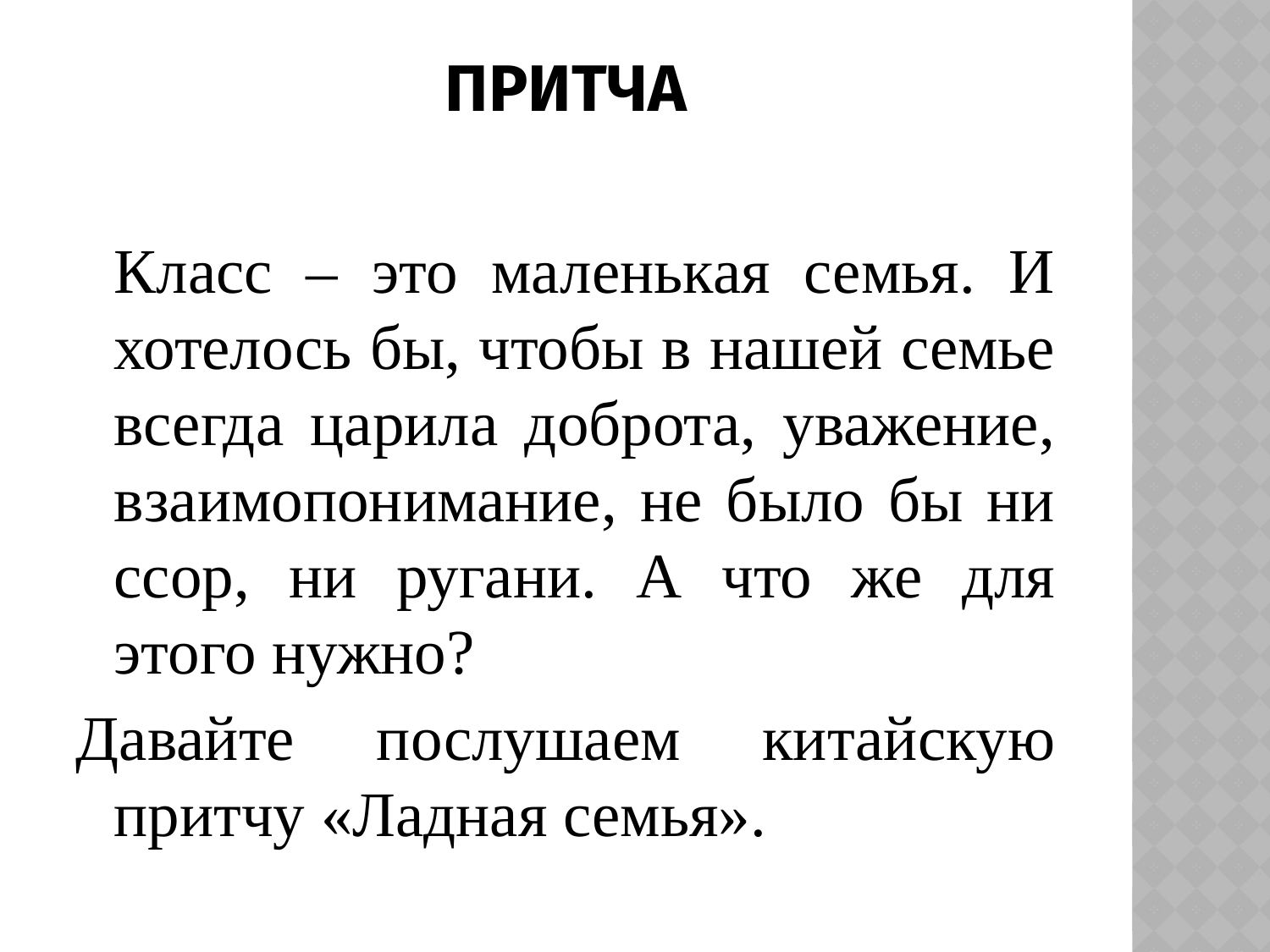

# Притча
	Класс – это маленькая семья. И хотелось бы, чтобы в нашей семье всегда царила доброта, уважение, взаимопонимание, не было бы ни ссор, ни ругани. А что же для этого нужно?
Давайте послушаем китайскую притчу «Ладная семья».